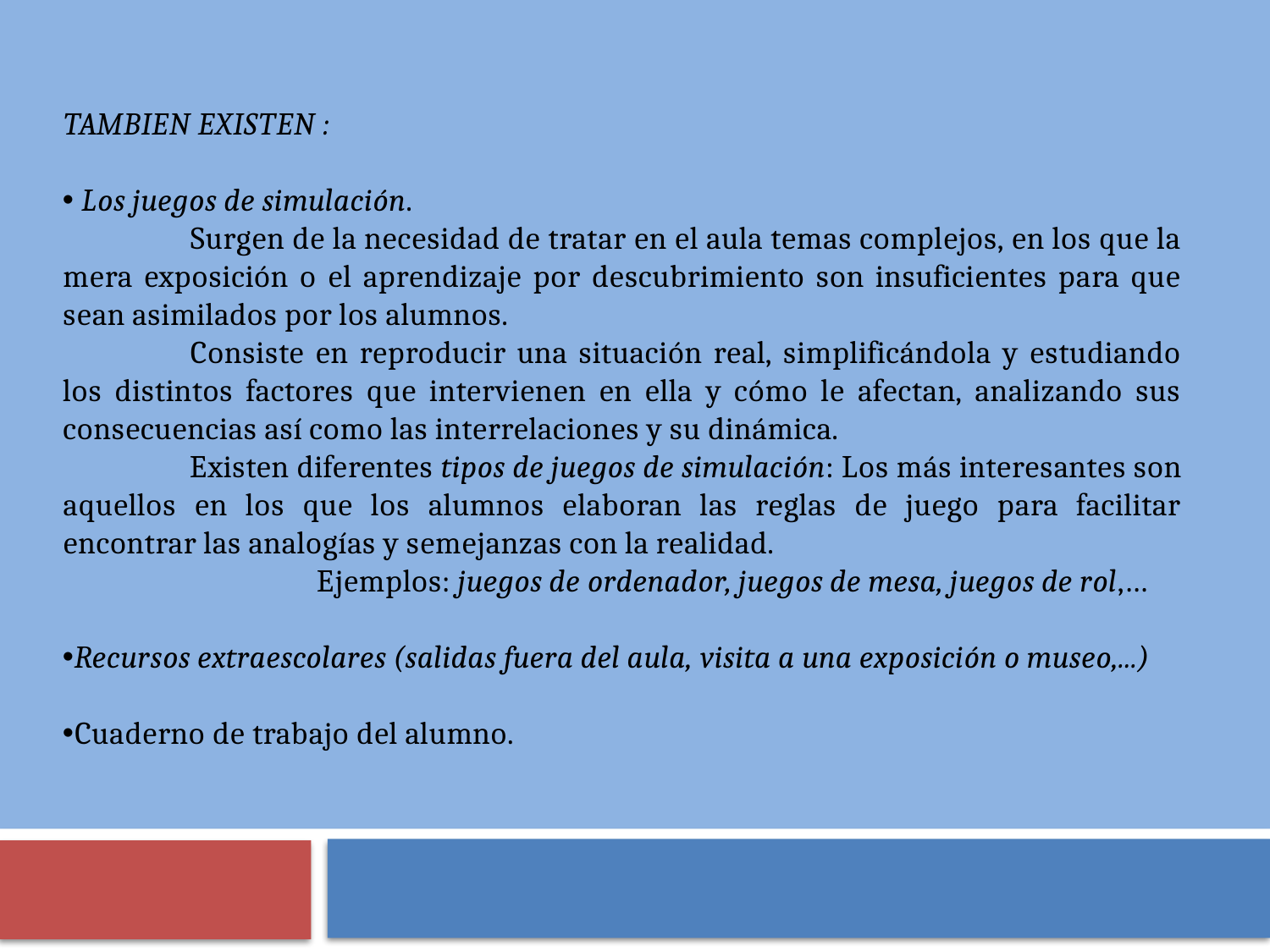

TAMBIEN EXISTEN :

 Los juegos de simulación.
	Surgen de la necesidad de tratar en el aula temas complejos, en los que la mera exposición o el aprendizaje por descubrimiento son insuficientes para que sean asimilados por los alumnos.
	Consiste en reproducir una situación real, simplificándola y estudiando los distintos factores que intervienen en ella y cómo le afectan, analizando sus consecuencias así como las interrelaciones y su dinámica.
	Existen diferentes tipos de juegos de simulación: Los más interesantes son aquellos en los que los alumnos elaboran las reglas de juego para facilitar encontrar las analogías y semejanzas con la realidad.
		Ejemplos: juegos de ordenador, juegos de mesa, juegos de rol,…

Recursos extraescolares (salidas fuera del aula, visita a una exposición o museo,...)

Cuaderno de trabajo del alumno.